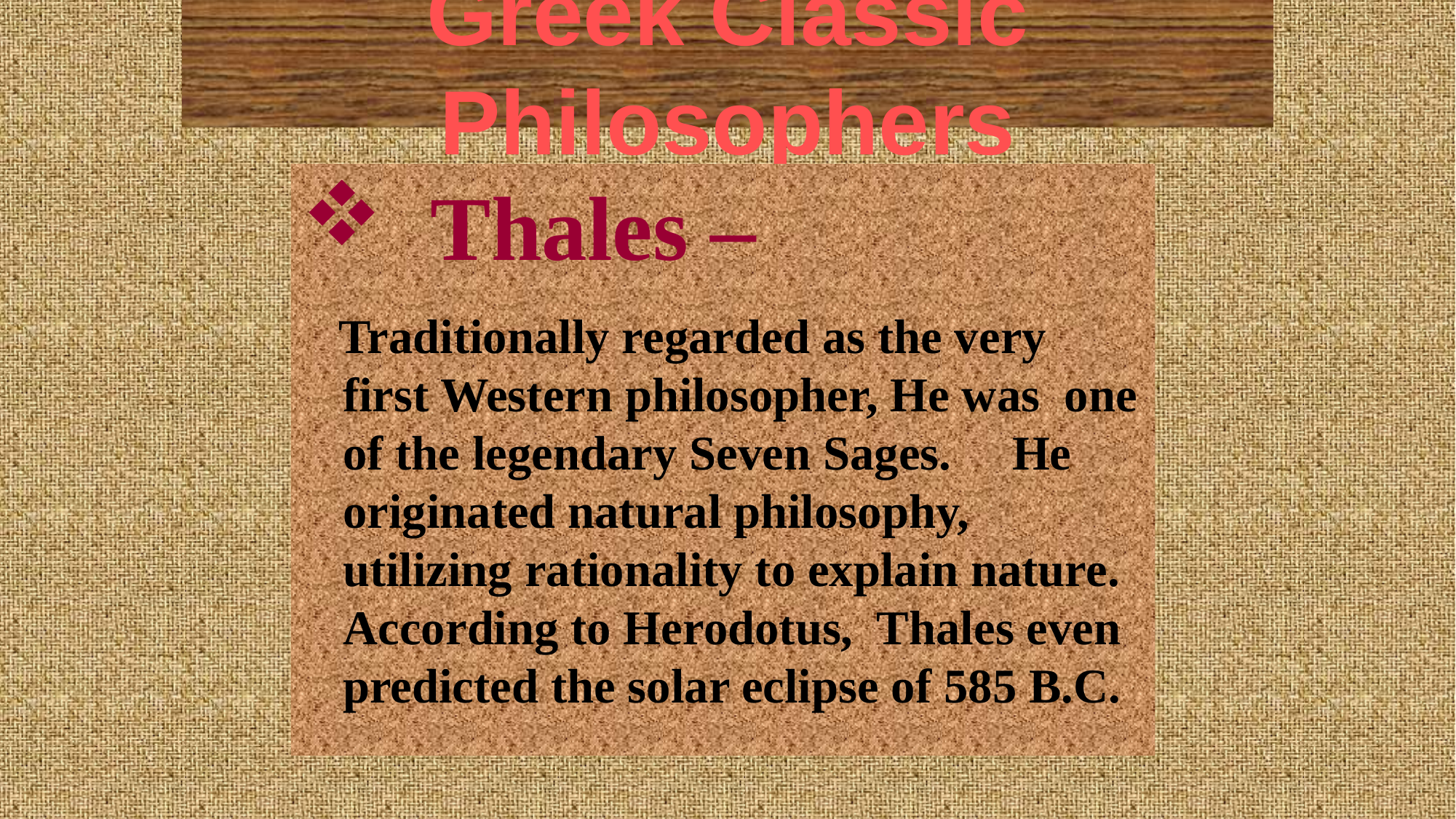

# Greek Classic Philosophers
  Thales –

   Traditionally regarded as the very first Western philosopher, He was  one of the legendary Seven Sages.     He originated natural philosophy,  utilizing rationality to explain nature.  According to Herodotus,  Thales even predicted the solar eclipse of 585 B.C.